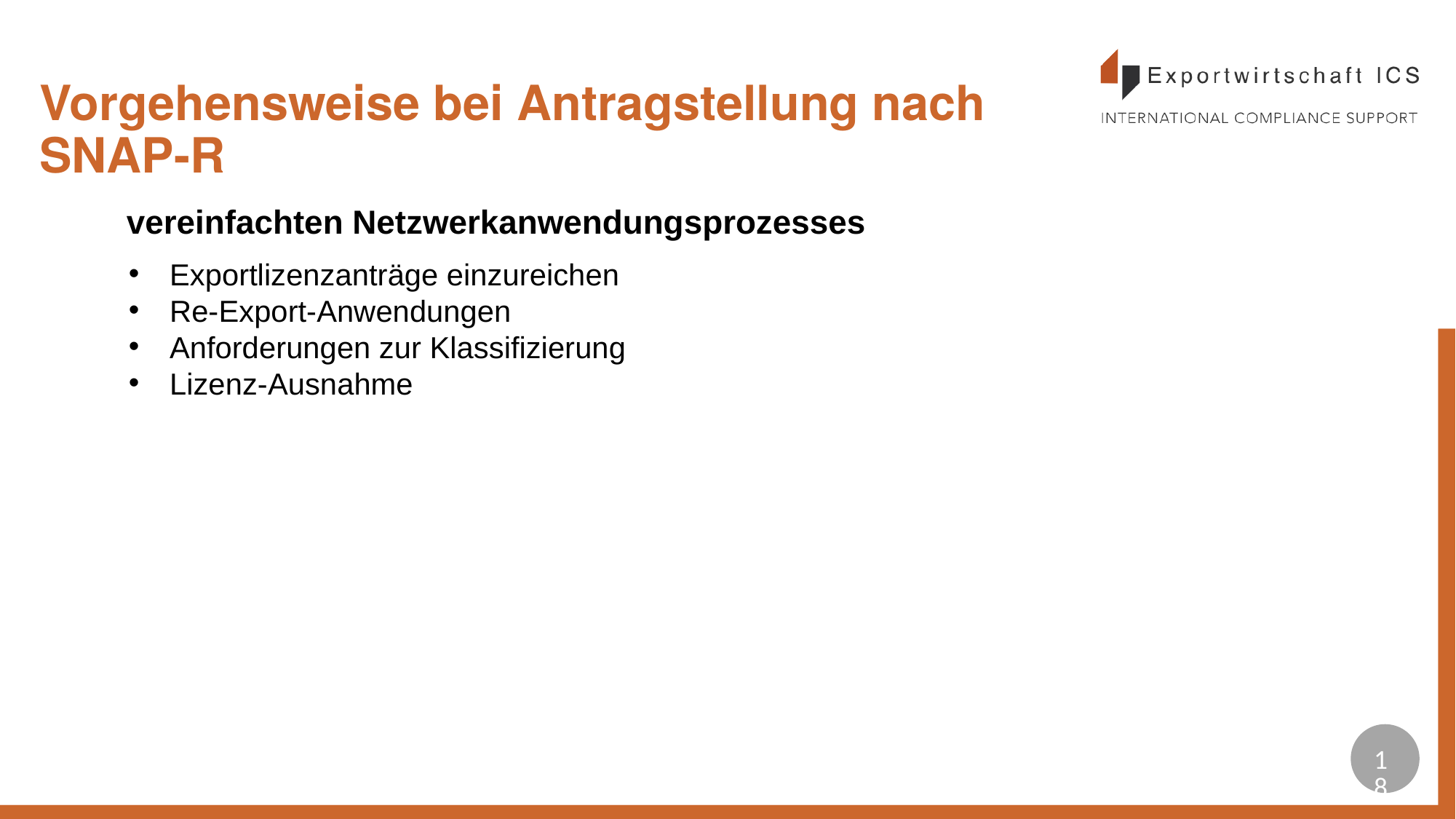

# Vorgehensweise bei Antragstellung nach SNAP-R
vereinfachten Netzwerkanwendungsprozesses

Exportlizenzanträge einzureichen
Re-Export-Anwendungen
Anforderungen zur Klassifizierung
Lizenz-Ausnahme